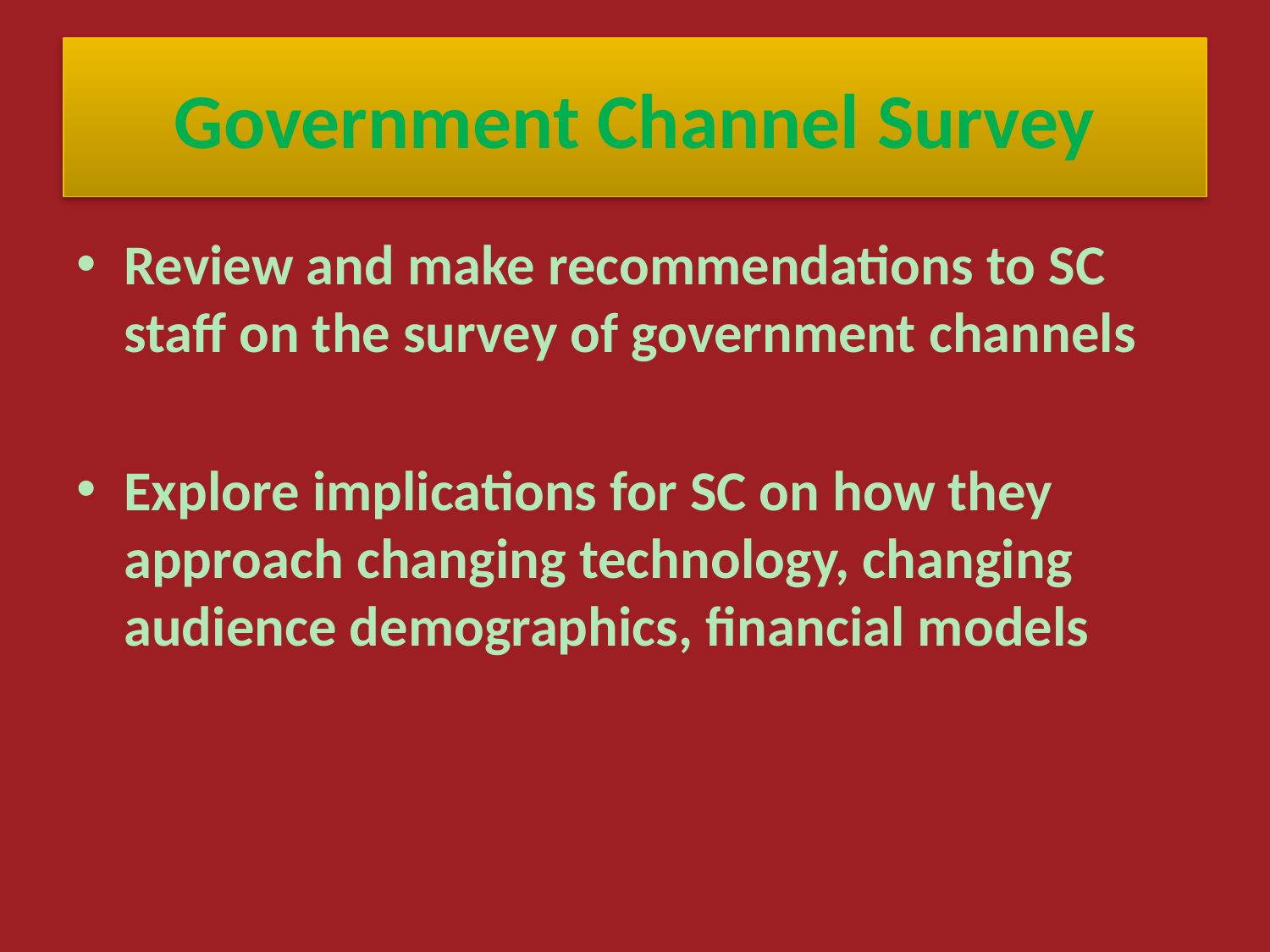

# Government Channel Survey
Review and make recommendations to SC staff on the survey of government channels

Explore implications for SC on how they  approach changing technology, changing audience demographics, financial models